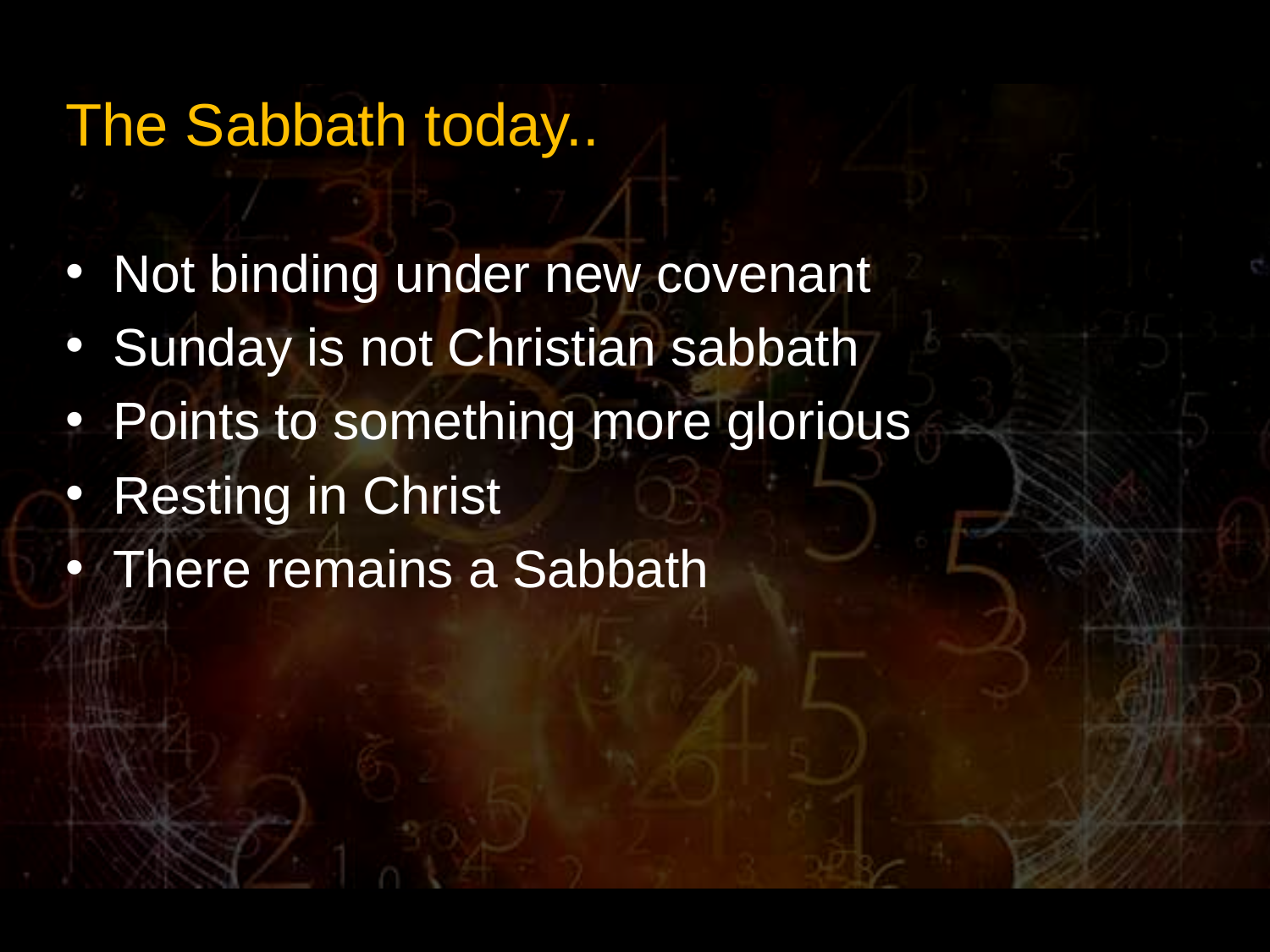

# The Sabbath today..
Not binding under new covenant
Sunday is not Christian sabbath
Points to something more glorious
Resting in Christ
There remains a Sabbath